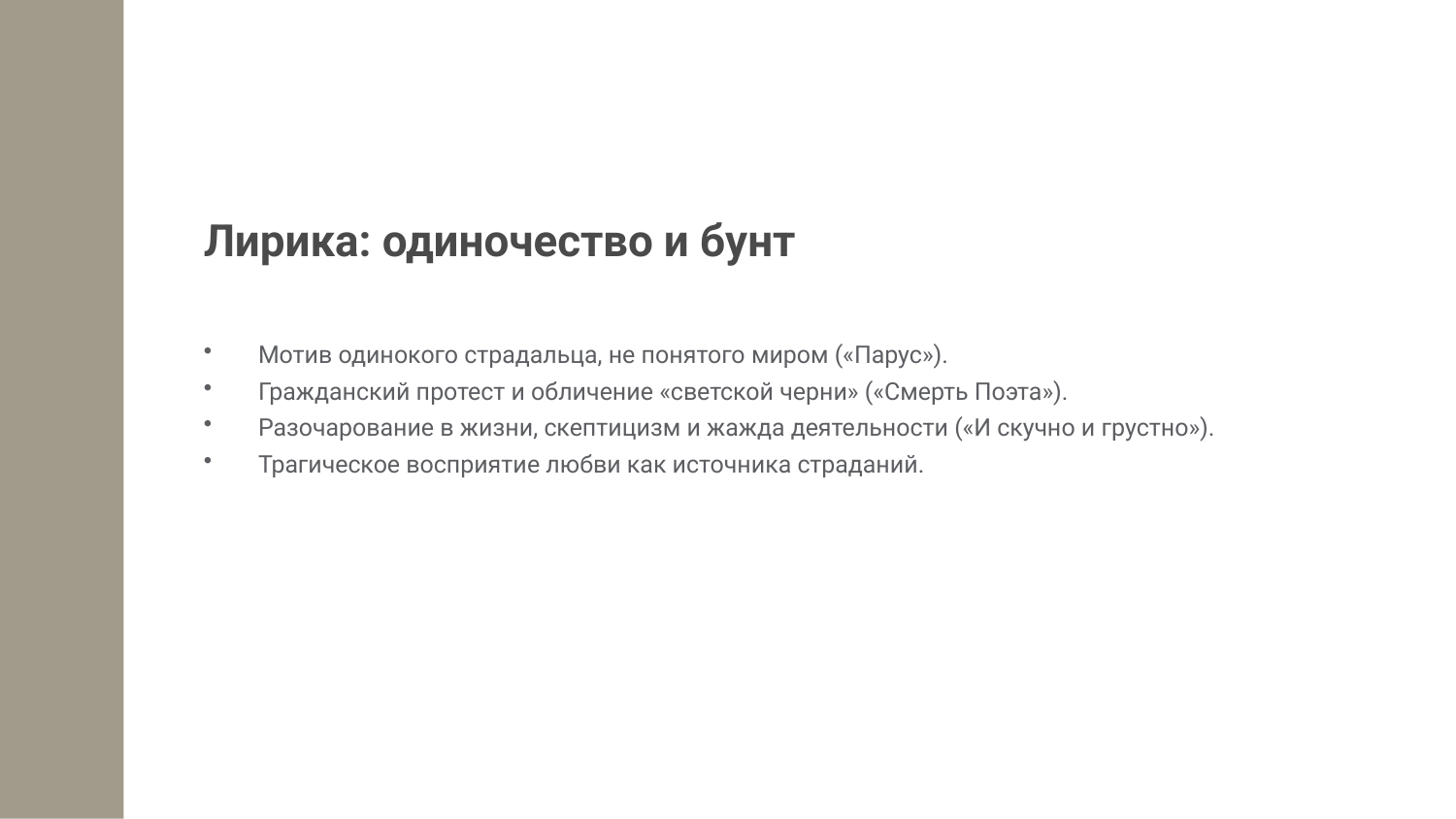

Лирика: одиночество и бунт
Мотив одинокого страдальца, не понятого миром («Парус»).
Гражданский протест и обличение «светской черни» («Смерть Поэта»).
Разочарование в жизни, скептицизм и жажда деятельности («И скучно и грустно»).
Трагическое восприятие любви как источника страданий.